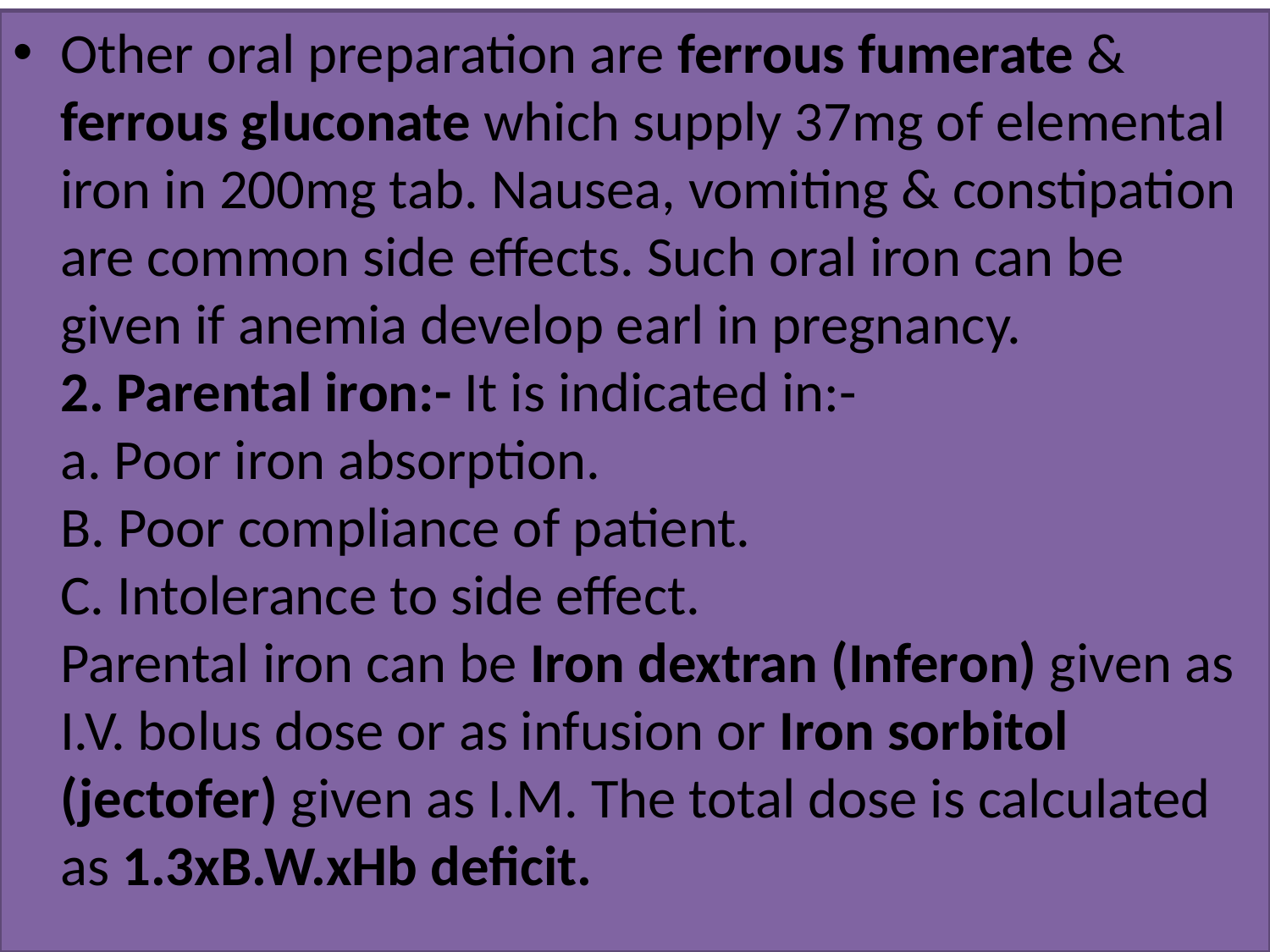

Other oral preparation are ferrous fumerate & ferrous gluconate which supply 37mg of elemental iron in 200mg tab. Nausea, vomiting & constipation are common side effects. Such oral iron can be given if anemia develop earl in pregnancy.                2. Parental iron:- It is indicated in:-                              a. Poor iron absorption.                                                 B. Poor compliance of patient.                                      C. Intolerance to side effect.                                        Parental iron can be Iron dextran (Inferon) given as I.V. bolus dose or as infusion or Iron sorbitol (jectofer) given as I.M. The total dose is calculated as 1.3xB.W.xHb deficit.